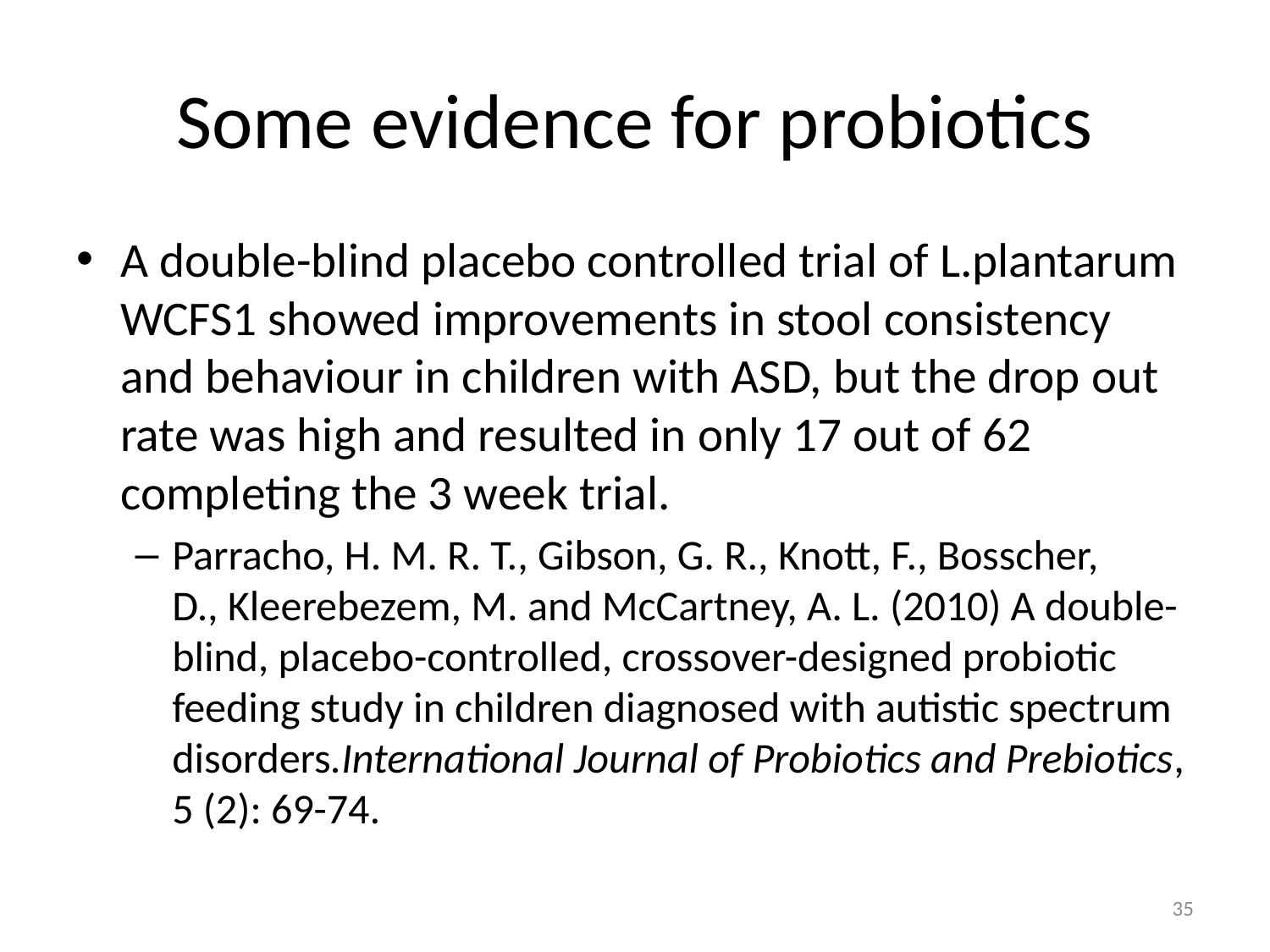

# Some evidence for probiotics
A double-blind placebo controlled trial of L.plantarum WCFS1 showed improvements in stool consistency and behaviour in children with ASD, but the drop out rate was high and resulted in only 17 out of 62 completing the 3 week trial.
Parracho, H. M. R. T., Gibson, G. R., Knott, F., Bosscher, D., Kleerebezem, M. and McCartney, A. L. (2010) A double-blind, placebo-controlled, crossover-designed probiotic feeding study in children diagnosed with autistic spectrum disorders.International Journal of Probiotics and Prebiotics, 5 (2): 69-74.

35